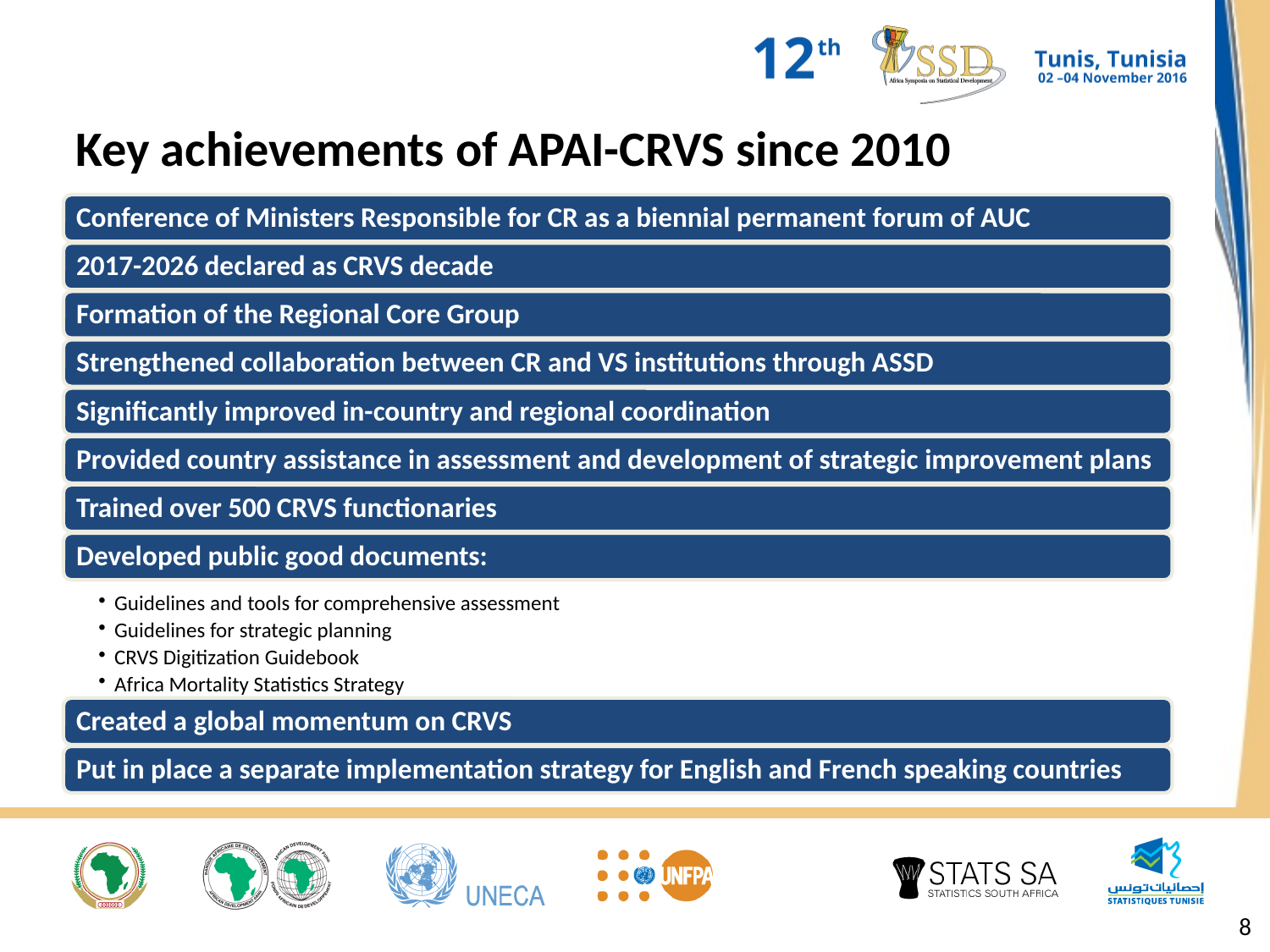

# Key achievements of APAI-CRVS since 2010
Conference of Ministers Responsible for CR as a biennial permanent forum of AUC
2017-2026 declared as CRVS decade
Formation of the Regional Core Group
Strengthened collaboration between CR and VS institutions through ASSD
Significantly improved in-country and regional coordination
Provided country assistance in assessment and development of strategic improvement plans
Trained over 500 CRVS functionaries
Developed public good documents:
Guidelines and tools for comprehensive assessment
Guidelines for strategic planning
CRVS Digitization Guidebook
Africa Mortality Statistics Strategy
Created a global momentum on CRVS
Put in place a separate implementation strategy for English and French speaking countries
8